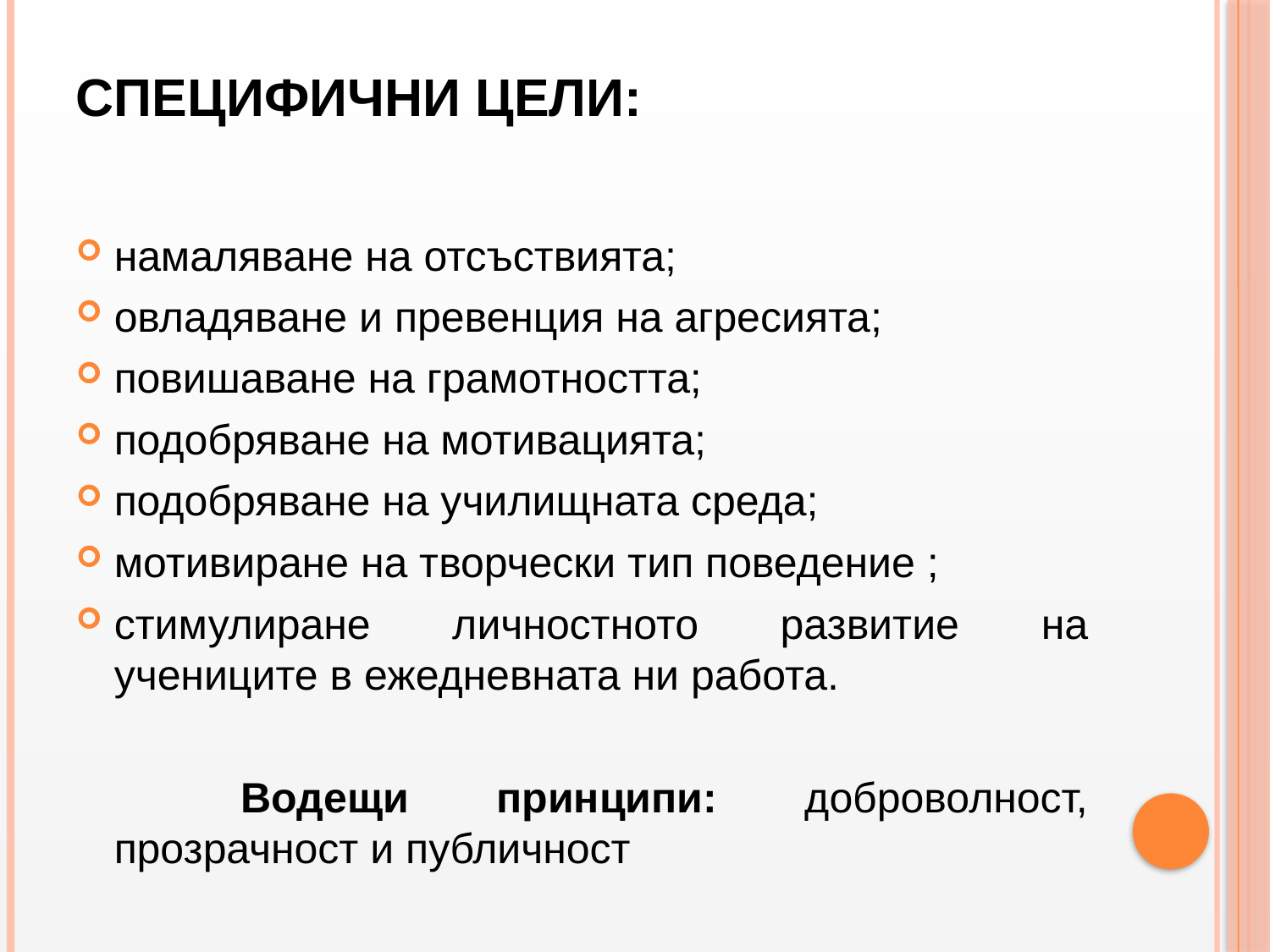

# Специфични цели:
намаляване на отсъствията;
овладяване и превенция на агресията;
повишаване на грамотността;
подобряване на мотивацията;
подобряване на училищната среда;
мотивиране на творчески тип поведение ;
стимулиране личностното развитие на учениците в ежедневната ни работа.

		Водещи принципи: доброволност, прозрачност и публичност